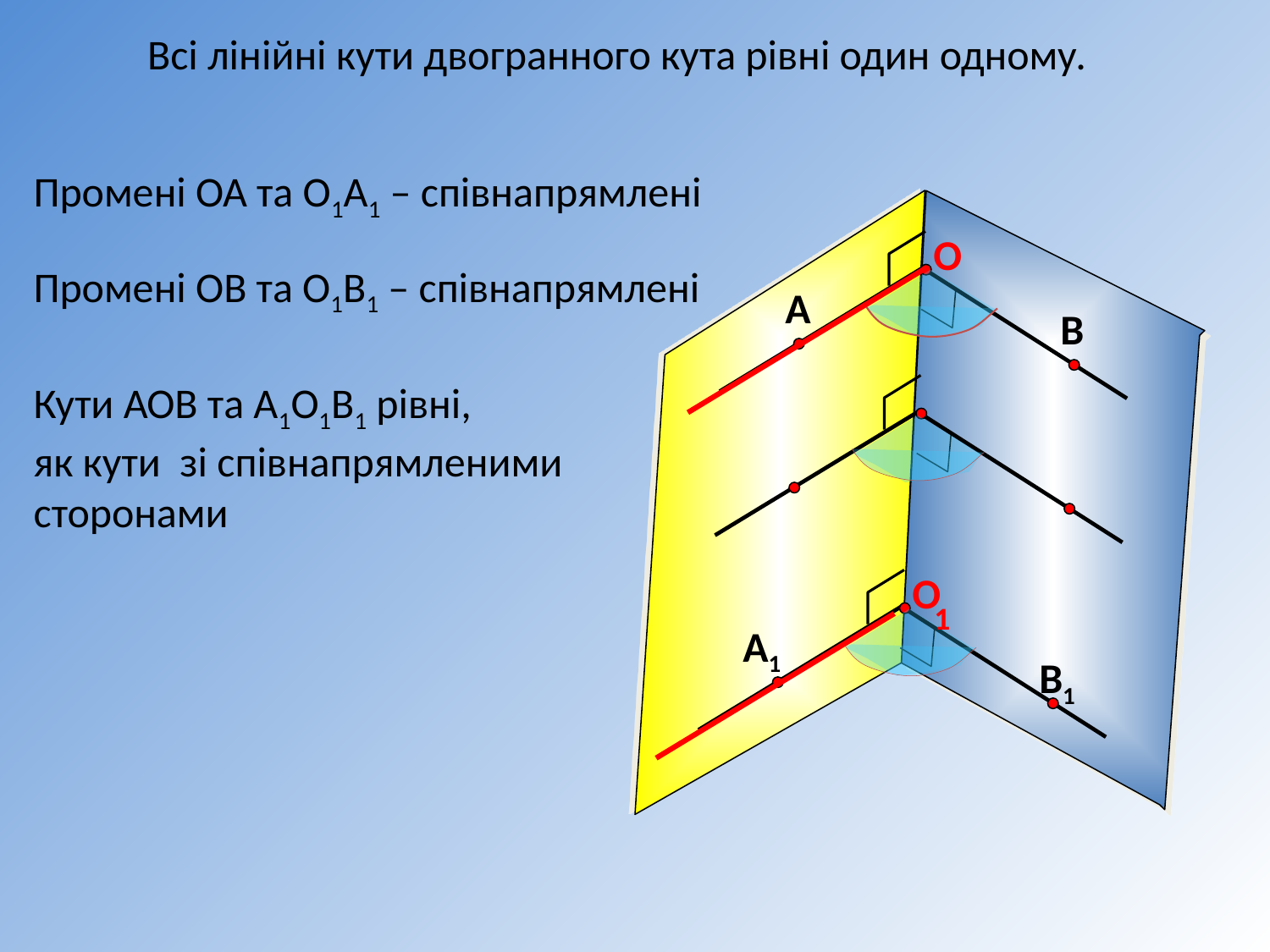

Всі лінійні кути двогранного кута рівні один одному.
Промені ОА та О1А1 – співнапрямлені

O

А
В

Промені ОВ та О1В1 – співнапрямлені

Кути АОВ та А1О1В1 рівні,
як кути  зі співнапрямленими сторонами
O

А1
В1

1